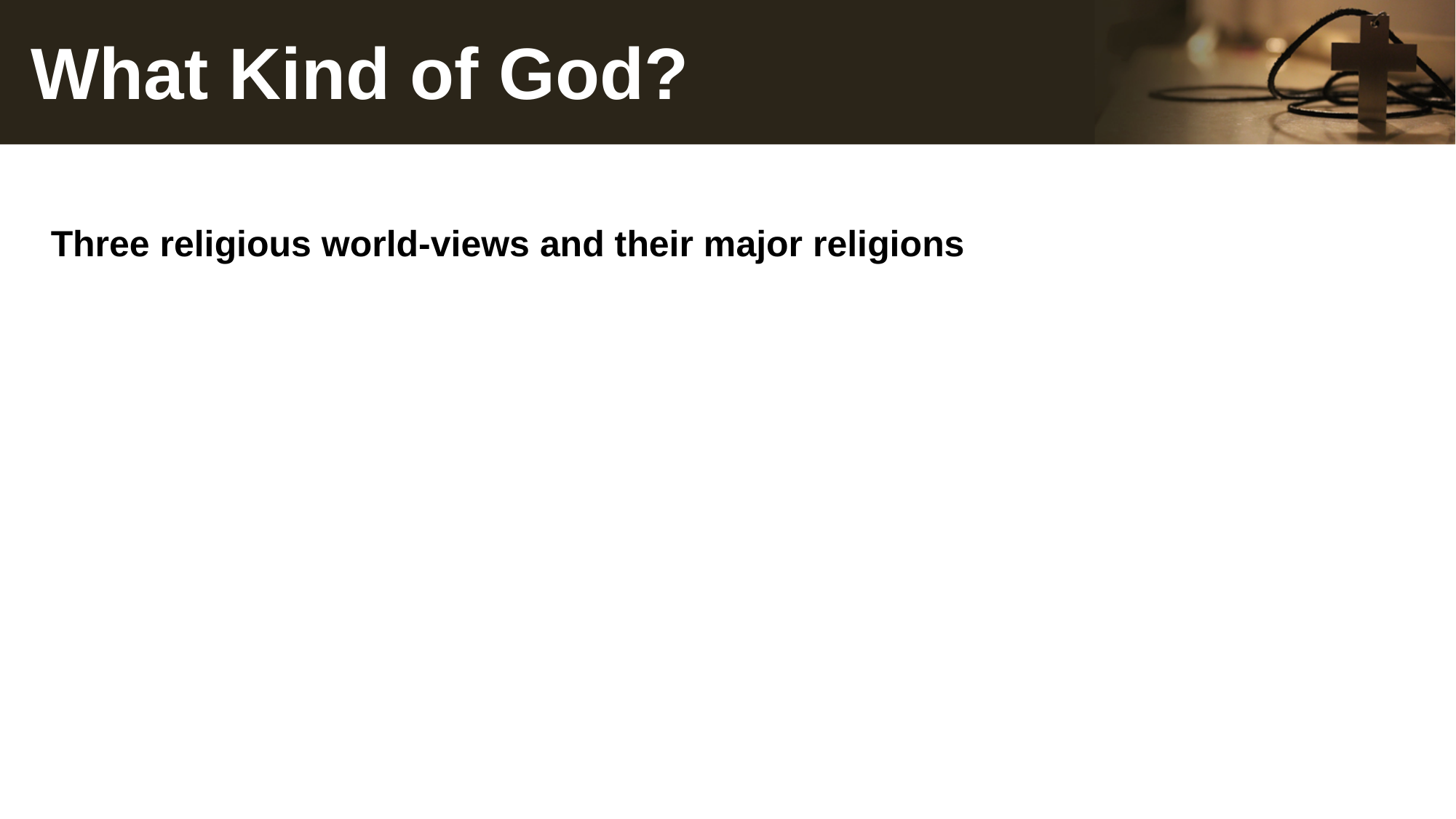

# What Kind of God?
Three religious world-views and their major religions